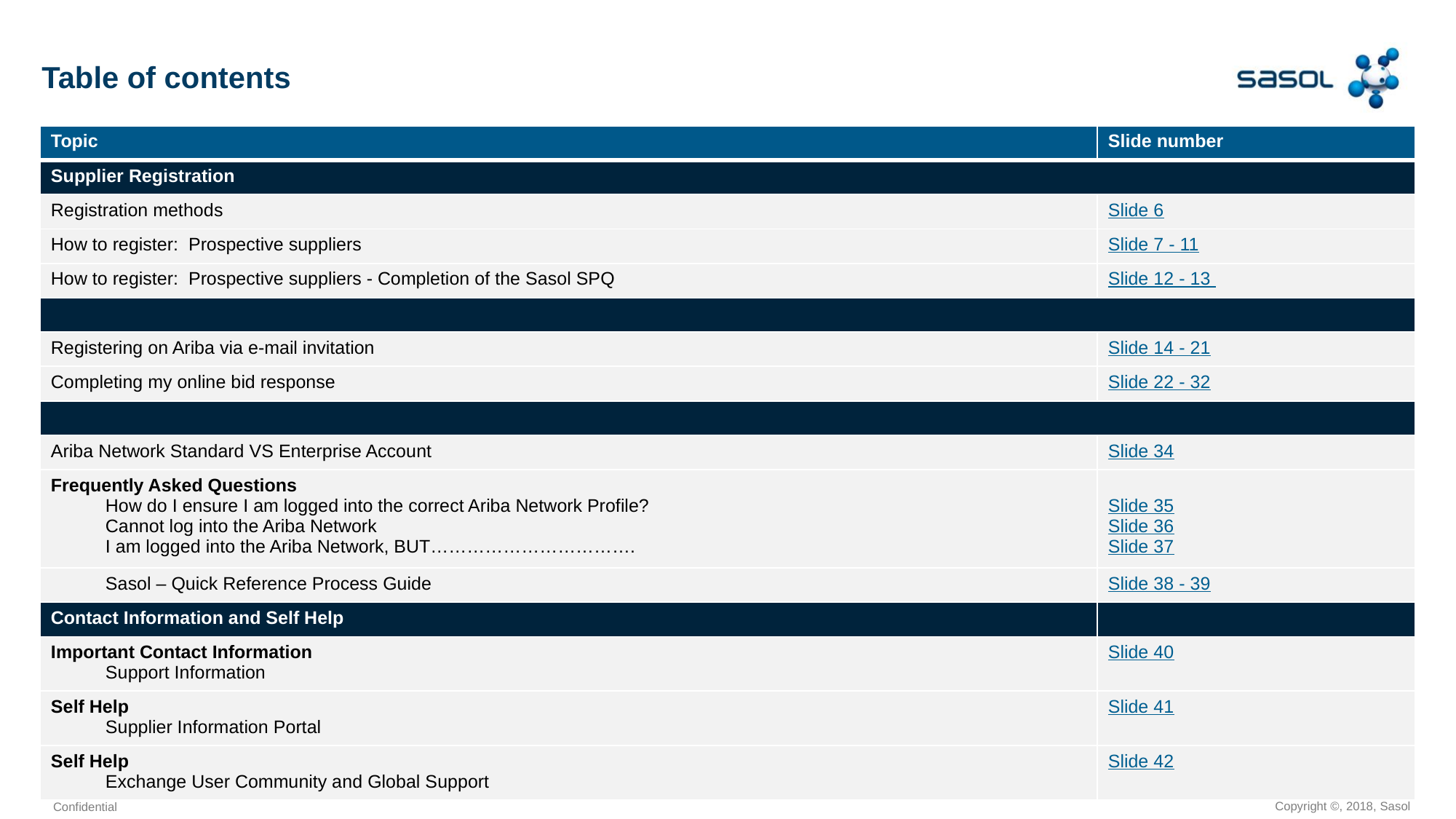

# Table of contents
| Topic | Slide number |
| --- | --- |
| Supplier Registration |  |
| Registration methods | Slide 6 |
| How to register: Prospective suppliers | Slide 7 - 11 |
| How to register: Prospective suppliers - Completion of the Sasol SPQ | Slide 12 - 13 |
| Participating in Sourcing Events |  |
| Registering on Ariba via e-mail invitation | Slide 14 - 21 |
| Completing my online bid response | Slide 22 - 32 |
| Buying and Invoicing |  |
| Ariba Network Standard VS Enterprise Account | Slide 34 |
| Frequently Asked Questions How do I ensure I am logged into the correct Ariba Network Profile? Cannot log into the Ariba Network I am logged into the Ariba Network, BUT……………………………. | Slide 35 Slide 36 Slide 37 |
| Sasol – Quick Reference Process Guide | Slide 38 - 39 |
| Contact Information and Self Help |  |
| Important Contact Information Support Information | Slide 40 |
| Self Help Supplier Information Portal | Slide 41 |
| Self Help Exchange User Community and Global Support | Slide 42 |